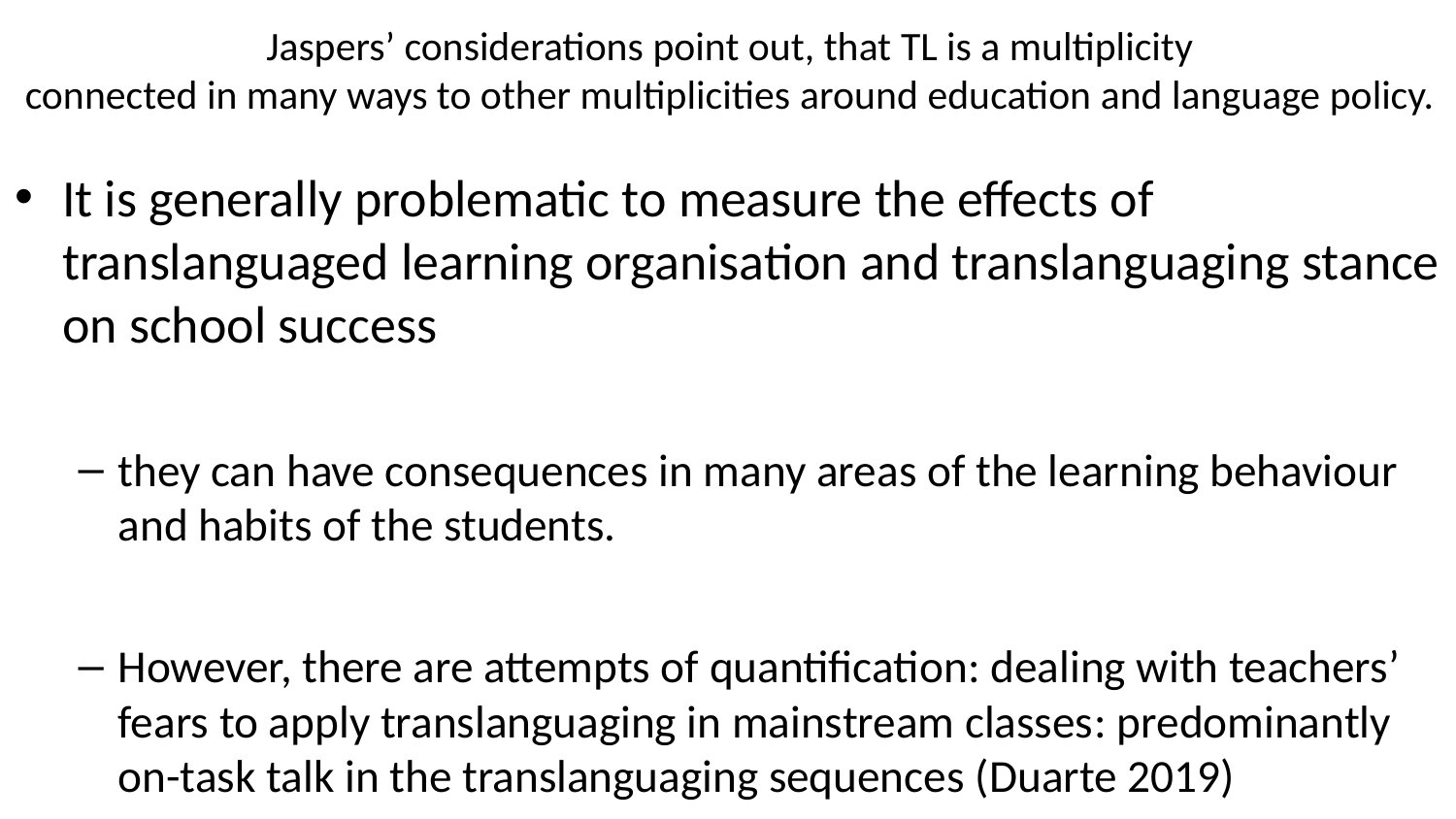

# Jaspers’ considerations point out, that TL is a multiplicity connected in many ways to other multiplicities around education and language policy.
It is generally problematic to measure the effects of translanguaged learning organisation and translanguaging stance on school success

they can have consequences in many areas of the learning behaviour and habits of the students.

However, there are attempts of quantification: dealing with teachers’ fears to apply translanguaging in mainstream classes: predominantly on-task talk in the translanguaging sequences (Duarte 2019)